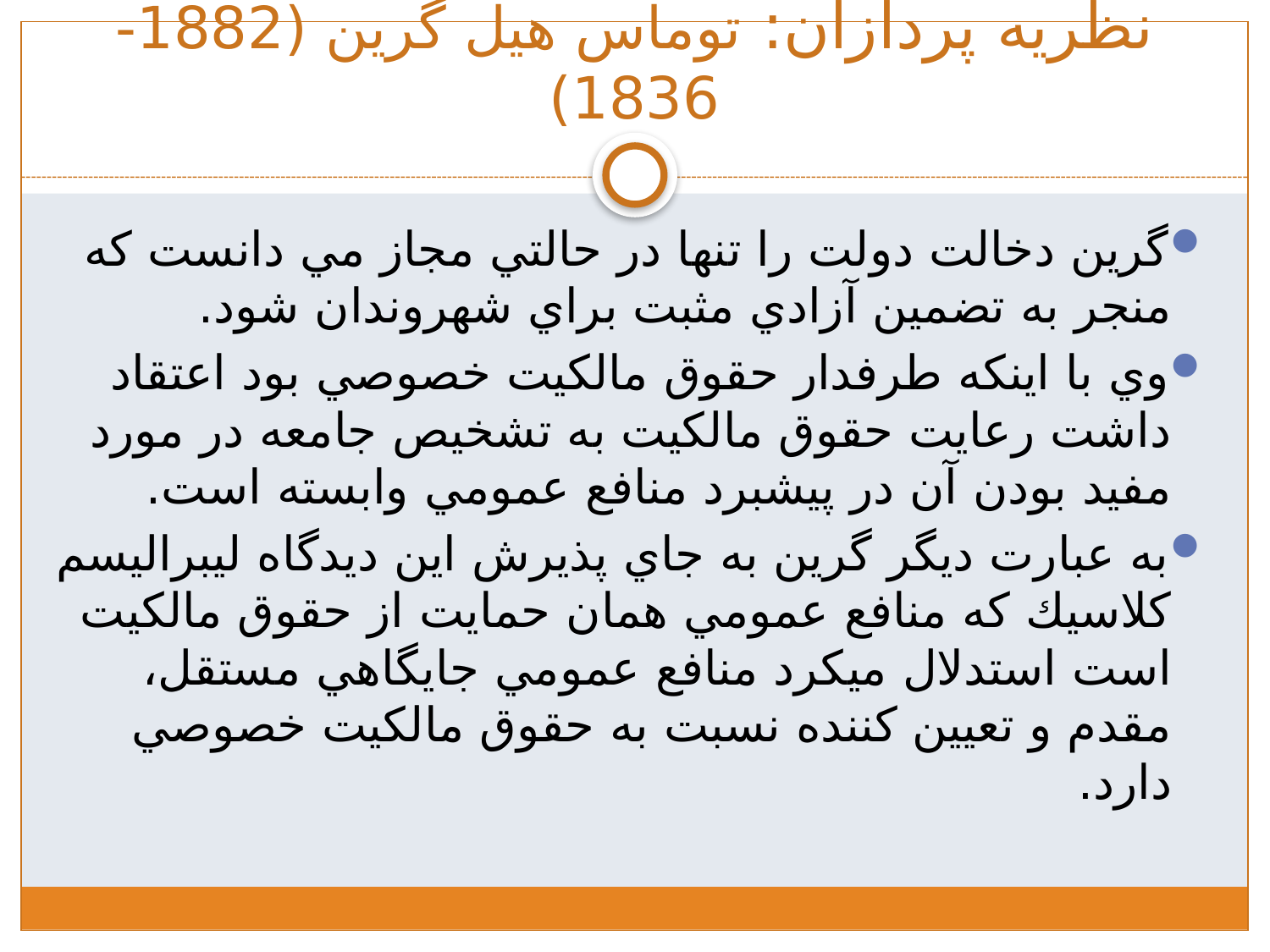

# نظریه پردازان: توماس هيل گرين (1882-1836)
گرين دخالت دولت را تنها در حالتي مجاز مي دانست كه منجر به تضمين آزادي مثبت براي شهروندان شود.
وي با اينكه طرفدار حقوق مالكيت خصوصي بود اعتقاد داشت رعايت حقوق مالكيت به تشخيص جامعه در مورد مفيد بودن آن در پيشبرد منافع عمومي وابسته است.
به عبارت ديگر گرين به جاي پذيرش این ديدگاه ليبرالیسم كلاسيك كه منافع عمومي همان حمايت از حقوق مالكيت است استدلال مي­كرد منافع عمومي جايگاهي مستقل، مقدم و تعيين كننده نسبت به حقوق مالكيت خصوصي دارد.